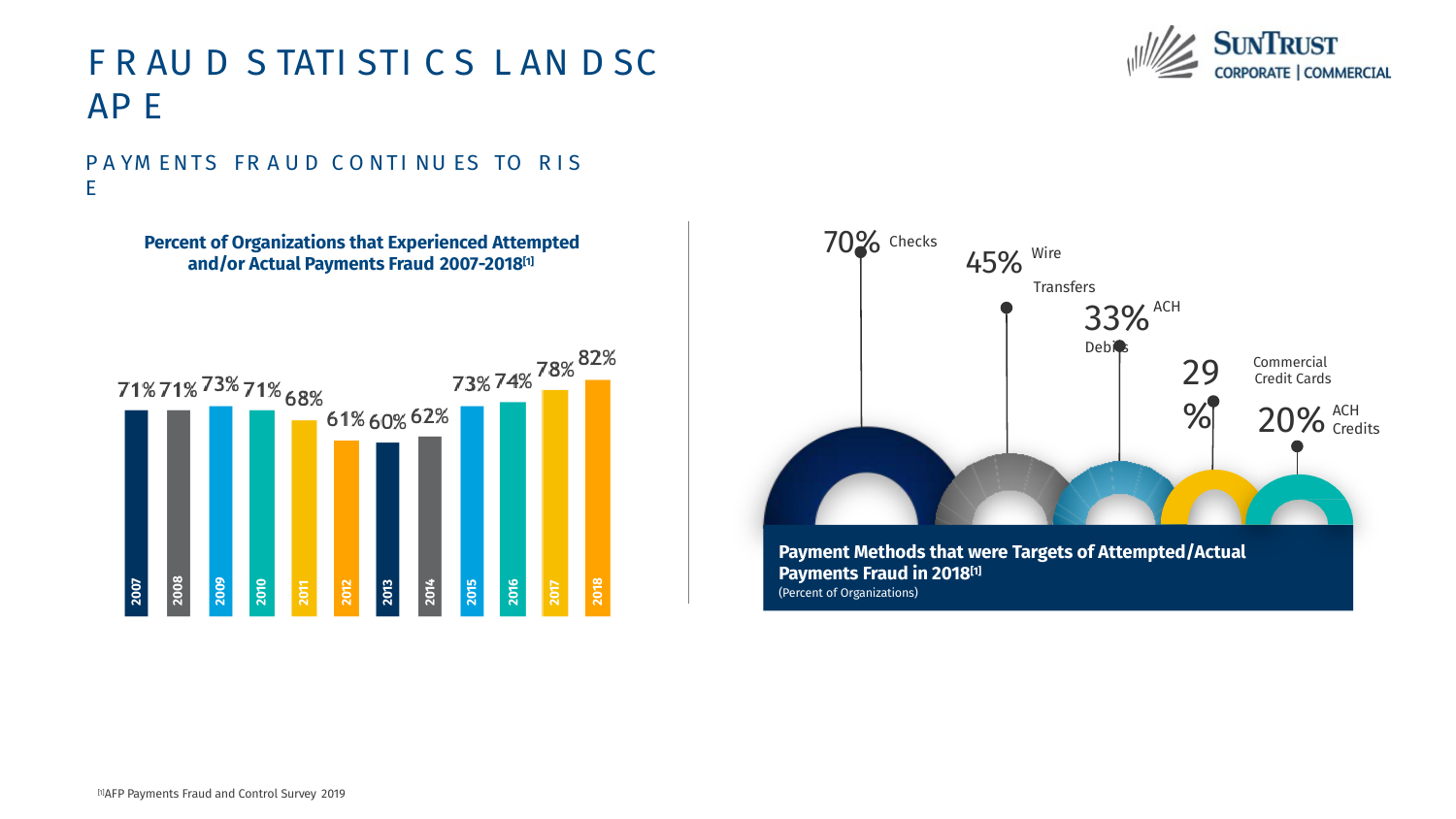

# F R AU D S TATI STI C S L AN D SC AP E
P A YM ENTS FR A U D  C O NTI NU ES TO R I S E
70% Checks

Percent of Organizations that Experienced Attempted  and/or Actual Payments Fraud 2007-2018[1]
45% Wire
Transfers

33% Debits

ACH

29%
Commercial  Credit Cards
20%

ACH
Credits

Payment Methods that were Targets of Attempted/Actual  Payments Fraud in 2018[1]
(Percent of Organizations)
2018
2007
2008
2009
2010
2011
2012
2013
2014
2015
2016
2017
[1]AFP Payments Fraud and Control Survey 2019